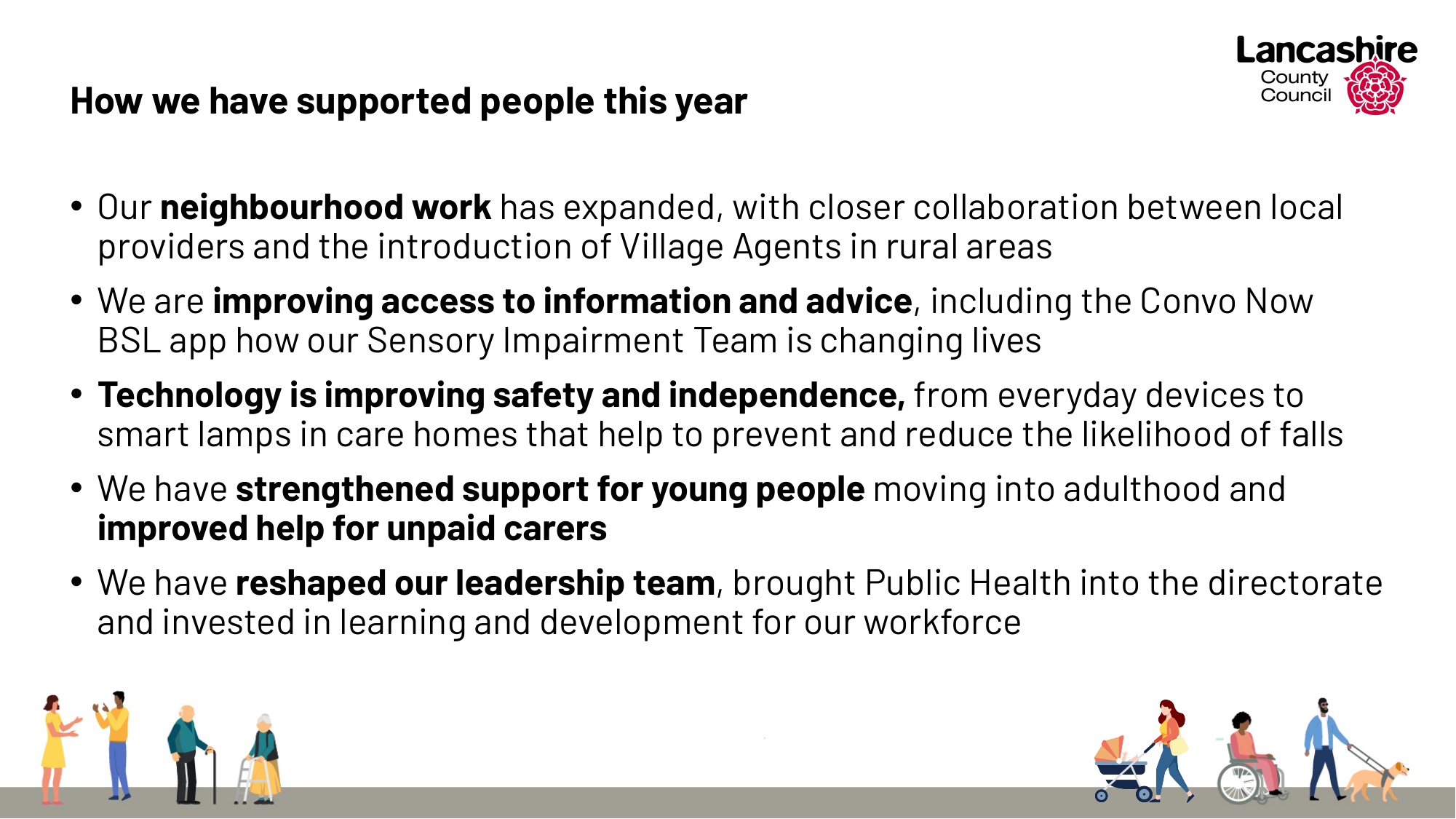

# How we have supported people this year
Our neighbourhood work has expanded, with closer collaboration between local providers and the introduction of Village Agents in rural areas
We are improving access to information and advice, including the Convo Now BSL app how our Sensory Impairment Team is changing lives
Technology is improving safety and independence, from everyday devices to smart lamps in care homes that help to prevent and reduce the likelihood of falls
We have strengthened support for young people moving into adulthood and improved help for unpaid carers
We have reshaped our leadership team, brought Public Health into the directorate and invested in learning and development for our workforce